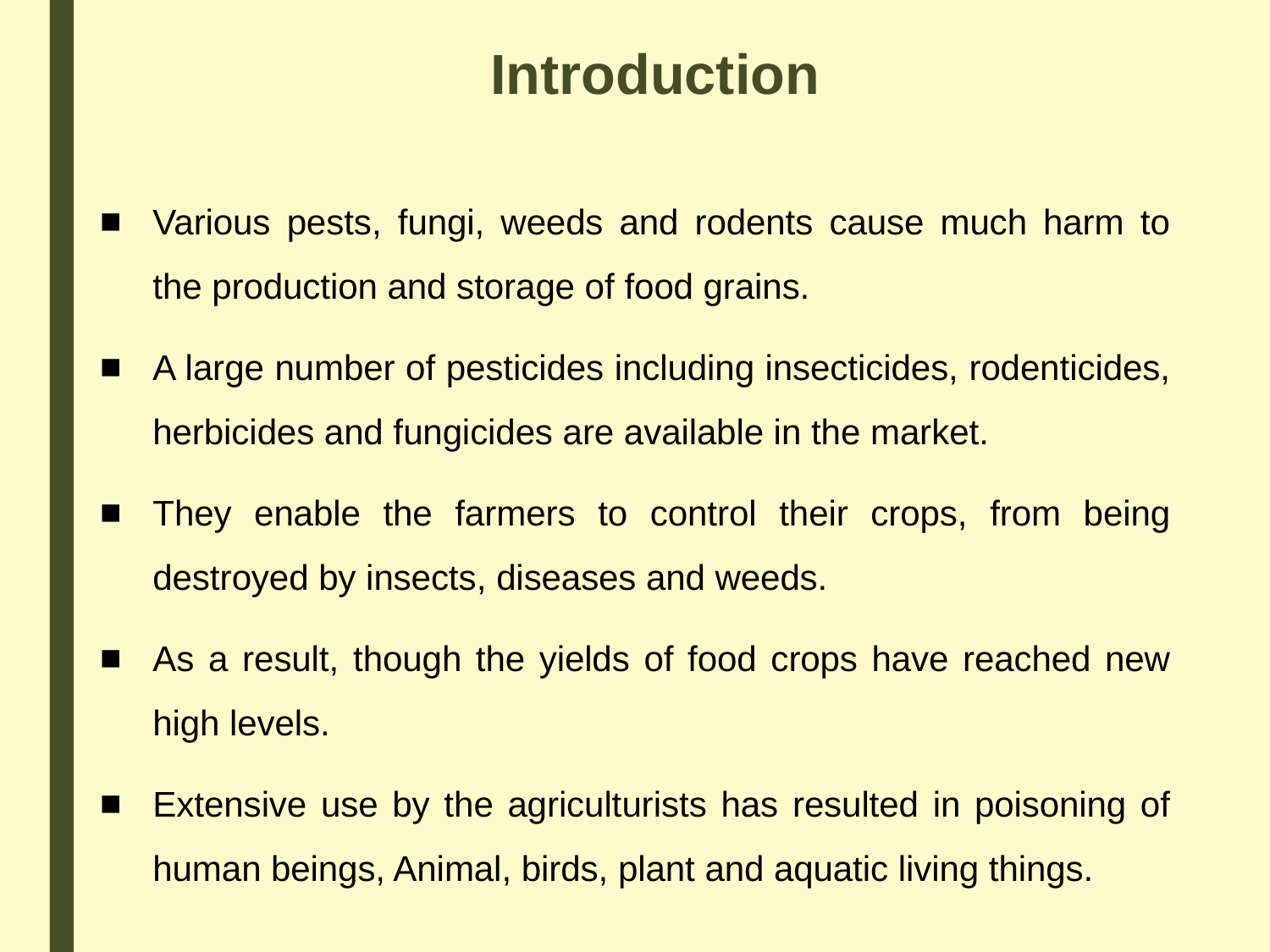

# Introduction
Various pests, fungi, weeds and rodents cause much harm to the production and storage of food grains.
A large number of pesticides including insecticides, rodenticides, herbicides and fungicides are available in the market.
They enable the farmers to control their crops, from being destroyed by insects, diseases and weeds.
As a result, though the yields of food crops have reached new high levels.
Extensive use by the agriculturists has resulted in poisoning of human beings, Animal, birds, plant and aquatic living things.